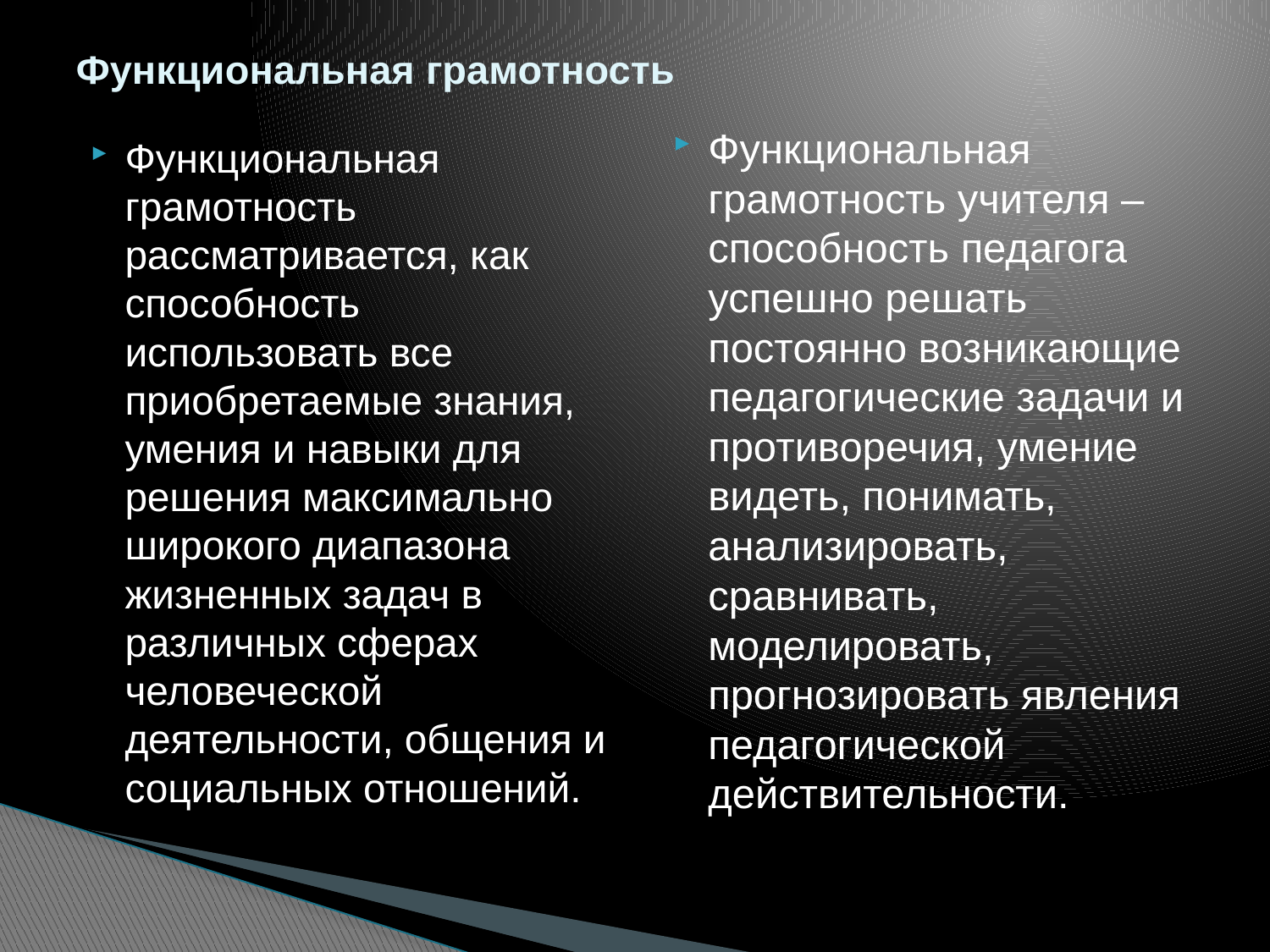

# Функциональная грамотность
Функциональная грамотность учителя – способность педагога успешно решать постоянно возникающие педагогические задачи и противоречия, умение видеть, понимать, анализировать, сравнивать, моделировать, прогнозировать явления педагогической действительности.
Функциональная грамотность рассматривается, как способность использовать все приобретаемые знания, умения и навыки для решения максимально широкого диапазона жизненных задач в различных сферах человеческой деятельности, общения и социальных отношений.